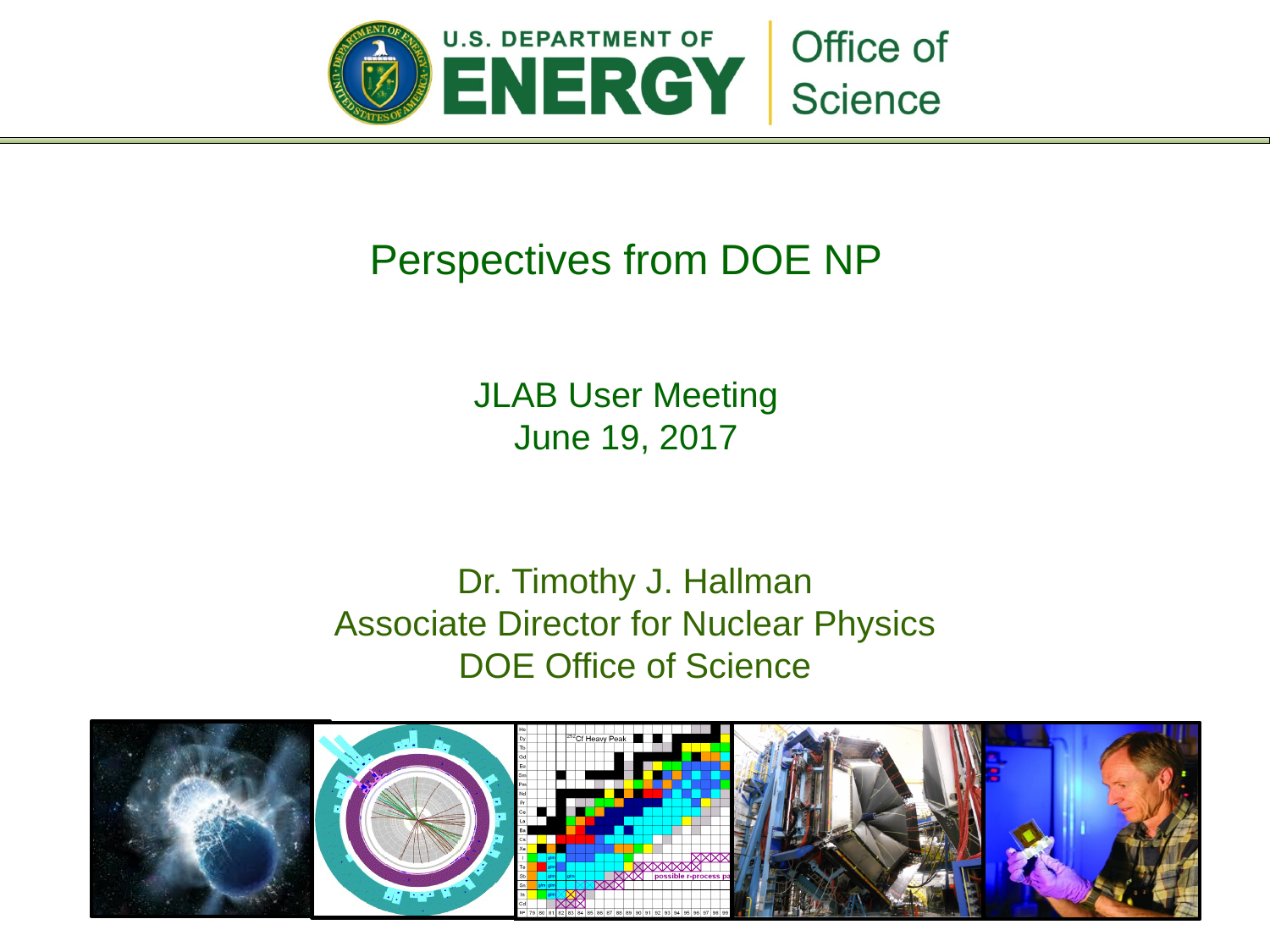

# Perspectives from DOE NP
JLAB User Meeting
June 19, 2017